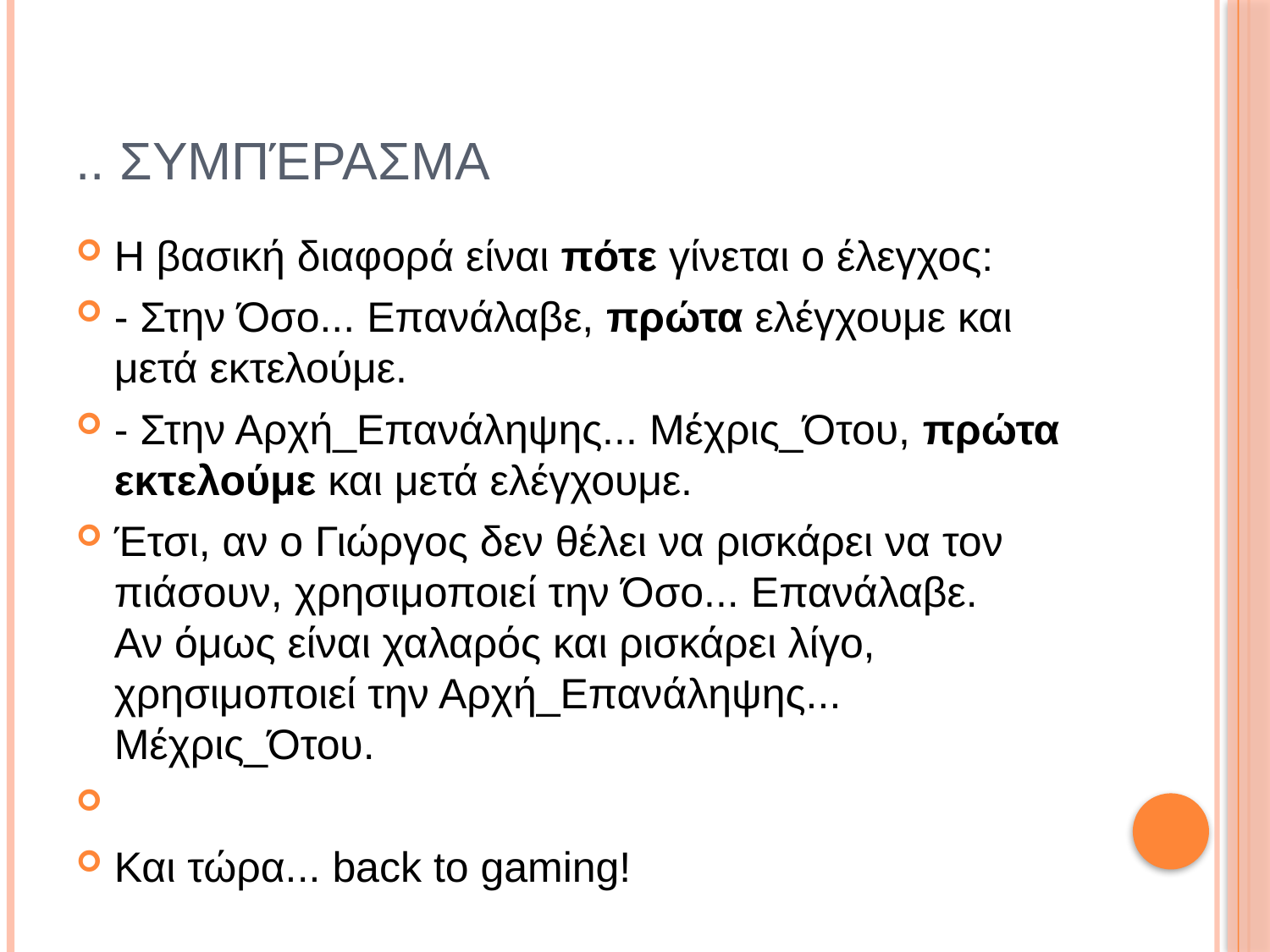

# .. Συμπέρασμα
Η βασική διαφορά είναι πότε γίνεται ο έλεγχος:
- Στην Όσο... Επανάλαβε, πρώτα ελέγχουμε και μετά εκτελούμε.
- Στην Αρχή_Επανάληψης... Μέχρις_Ότου, πρώτα εκτελούμε και μετά ελέγχουμε.
Έτσι, αν ο Γιώργος δεν θέλει να ρισκάρει να τον πιάσουν, χρησιμοποιεί την Όσο... Επανάλαβε.
Αν όμως είναι χαλαρός και ρισκάρει λίγο, χρησιμοποιεί την Αρχή_Επανάληψης... Μέχρις_Ότου.

Και τώρα... back to gaming!